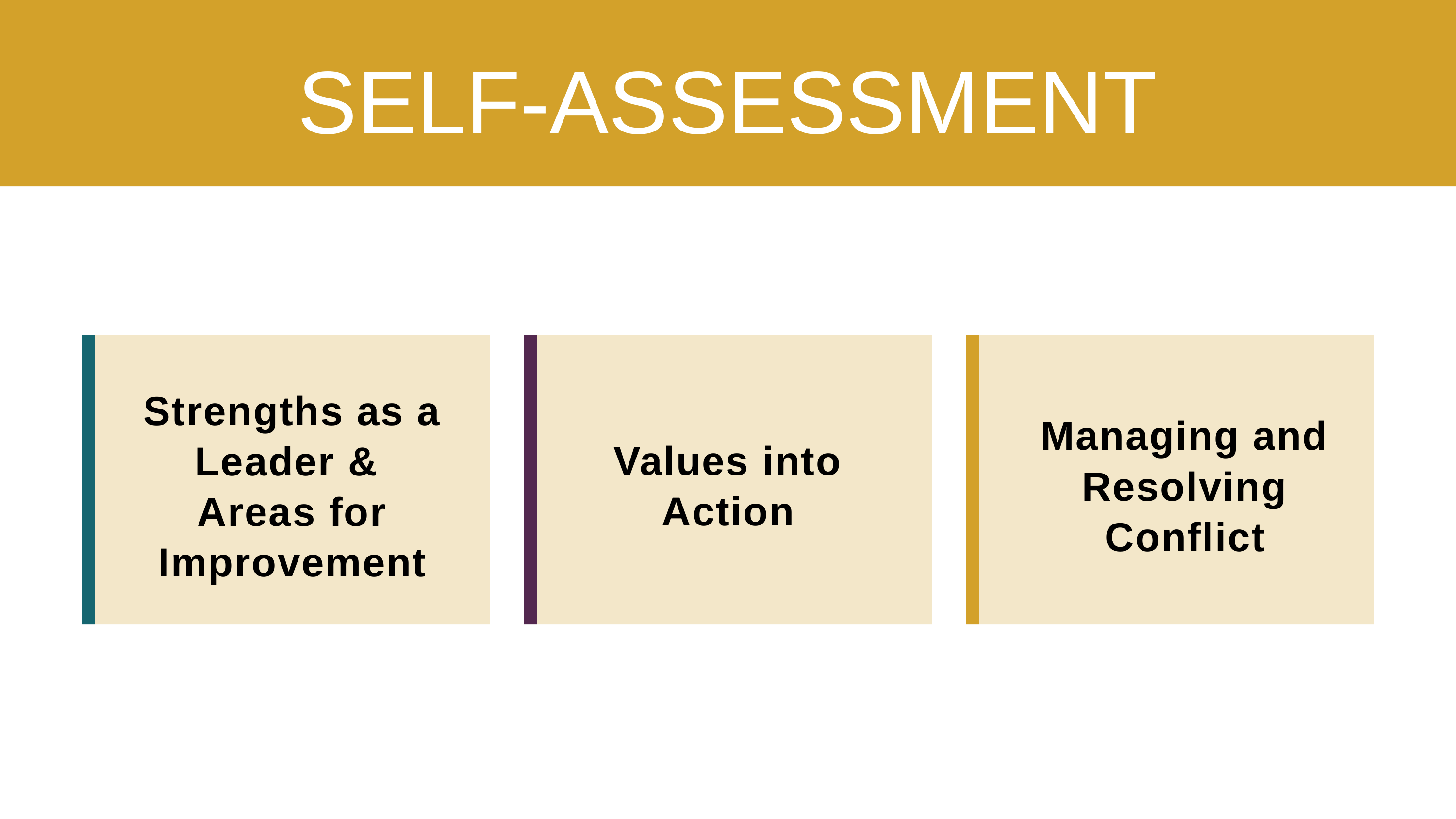

SELF-ASSESSMENT

Strengths as a Leader &
Areas for Improvement
Managing and Resolving Conflict
Values into Action